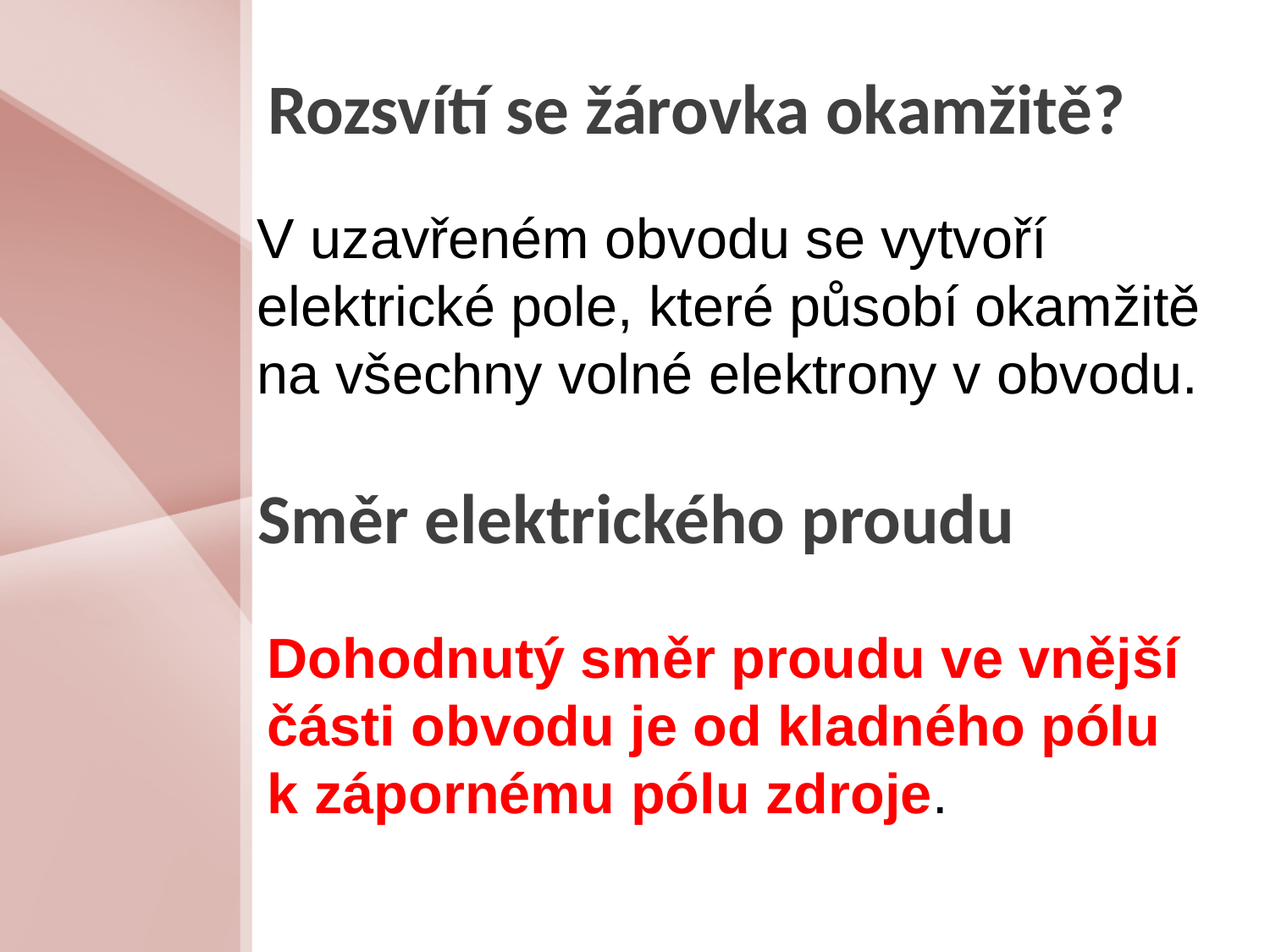

Rozsvítí se žárovka okamžitě?
V uzavřeném obvodu se vytvoří elektrické pole, které působí okamžitě na všechny volné elektrony v obvodu.
Směr elektrického proudu
Dohodnutý směr proudu ve vnější části obvodu je od kladného pólu
k zápornému pólu zdroje.